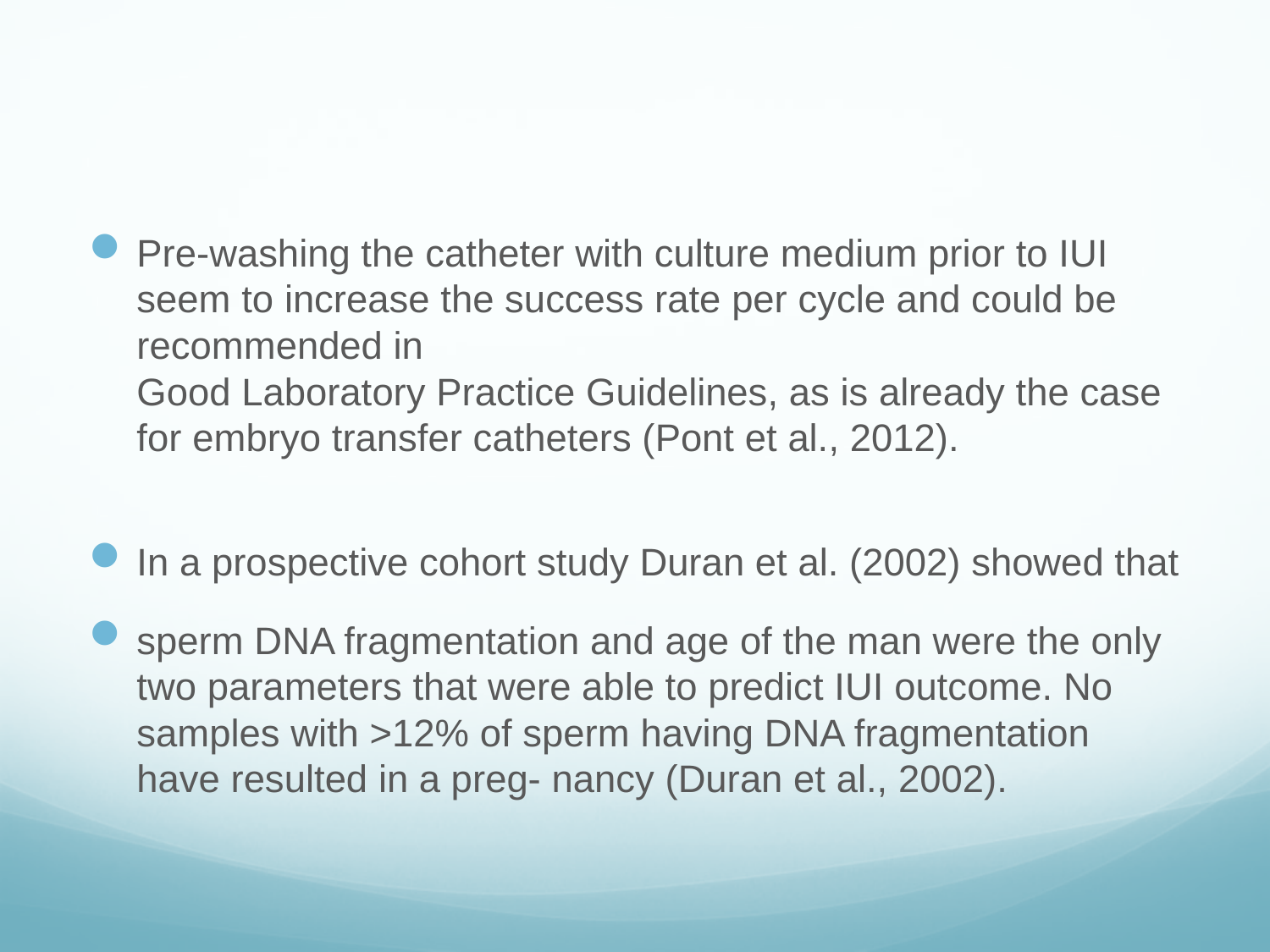

#
Pre-washing the catheter with culture medium prior to IUI seem to increase the success rate per cycle and could be recommended in
Good Laboratory Practice Guidelines, as is already the case for embryo transfer catheters (Pont et al., 2012).
In a prospective cohort study Duran et al. (2002) showed that
sperm DNA fragmentation and age of the man were the only two parameters that were able to predict IUI outcome. No samples with >12% of sperm having DNA fragmentation have resulted in a preg- nancy (Duran et al., 2002).